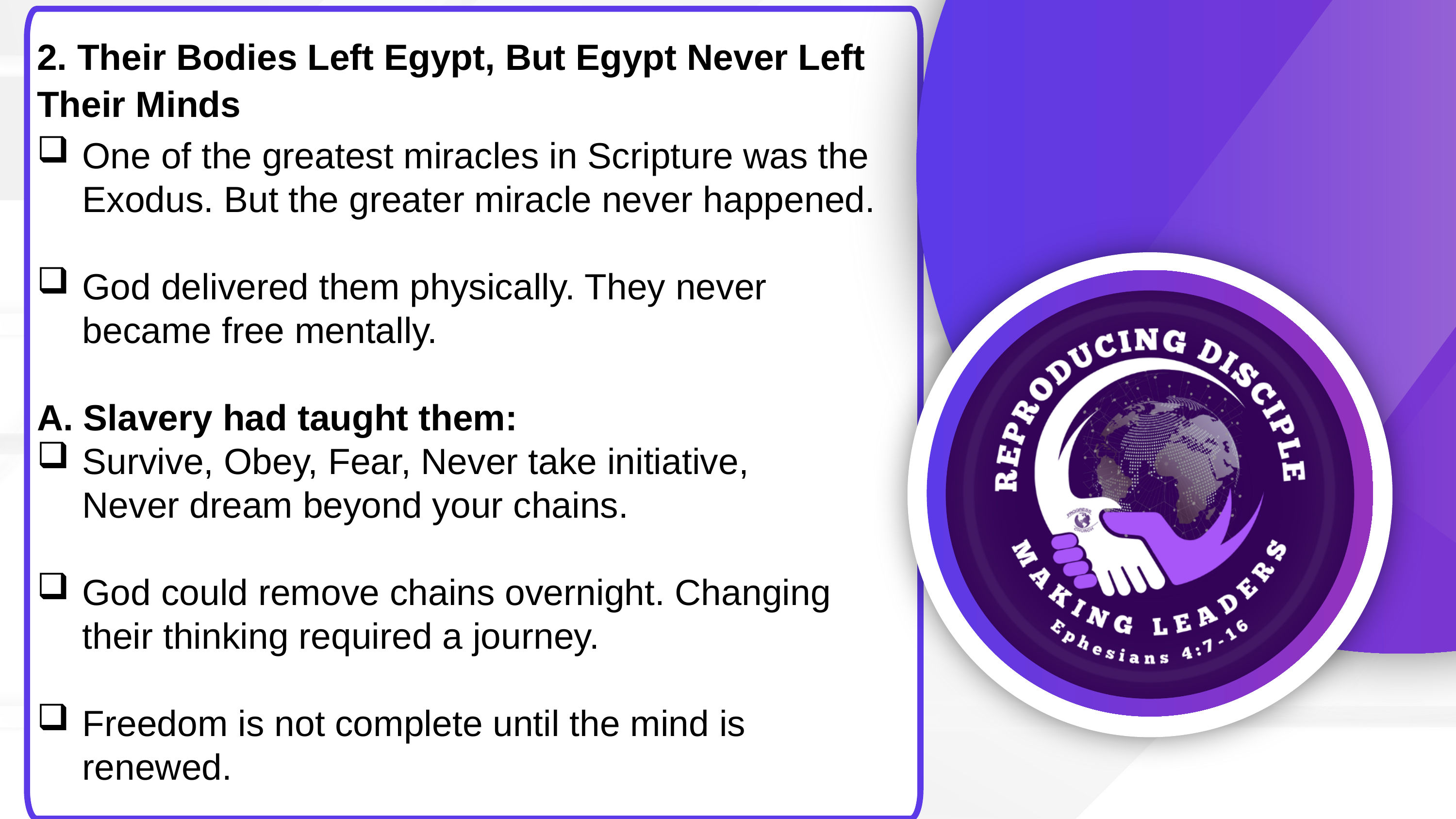

2. Their Bodies Left Egypt, But Egypt Never Left Their Minds
One of the greatest miracles in Scripture was the Exodus. But the greater miracle never happened.

God delivered them physically. They never became free mentally.

A. Slavery had taught them:
Survive, Obey, Fear, Never take initiative,	Never dream beyond your chains.

God could remove chains overnight. Changing their thinking required a journey.

Freedom is not complete until the mind is renewed.